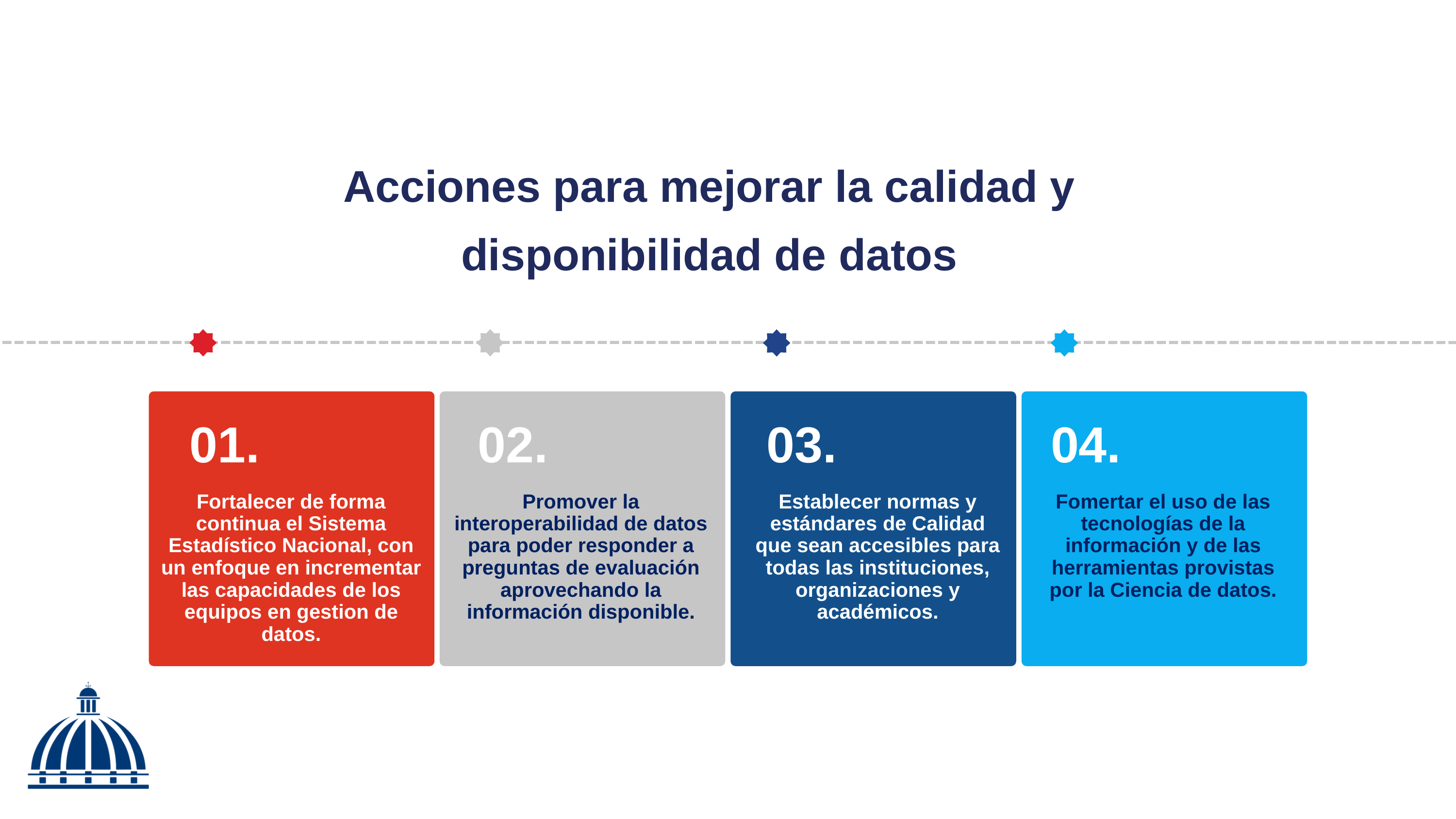

Acciones para mejorar la calidad y disponibilidad de datos
May 23 10:00 PM
Seminario Sincrónico
Público General

01.
02.
03.
04.
Fortalecer de forma continua el Sistema Estadístico Nacional, con un enfoque en incrementar las capacidades de los equipos en gestion de datos.
Promover la interoperabilidad de datos para poder responder a preguntas de evaluación aprovechando la información disponible.
Establecer normas y estándares de Calidad que sean accesibles para todas las instituciones, organizaciones y académicos.
Fomertar el uso de las tecnologías de la información y de las herramientas provistas por la Ciencia de datos.